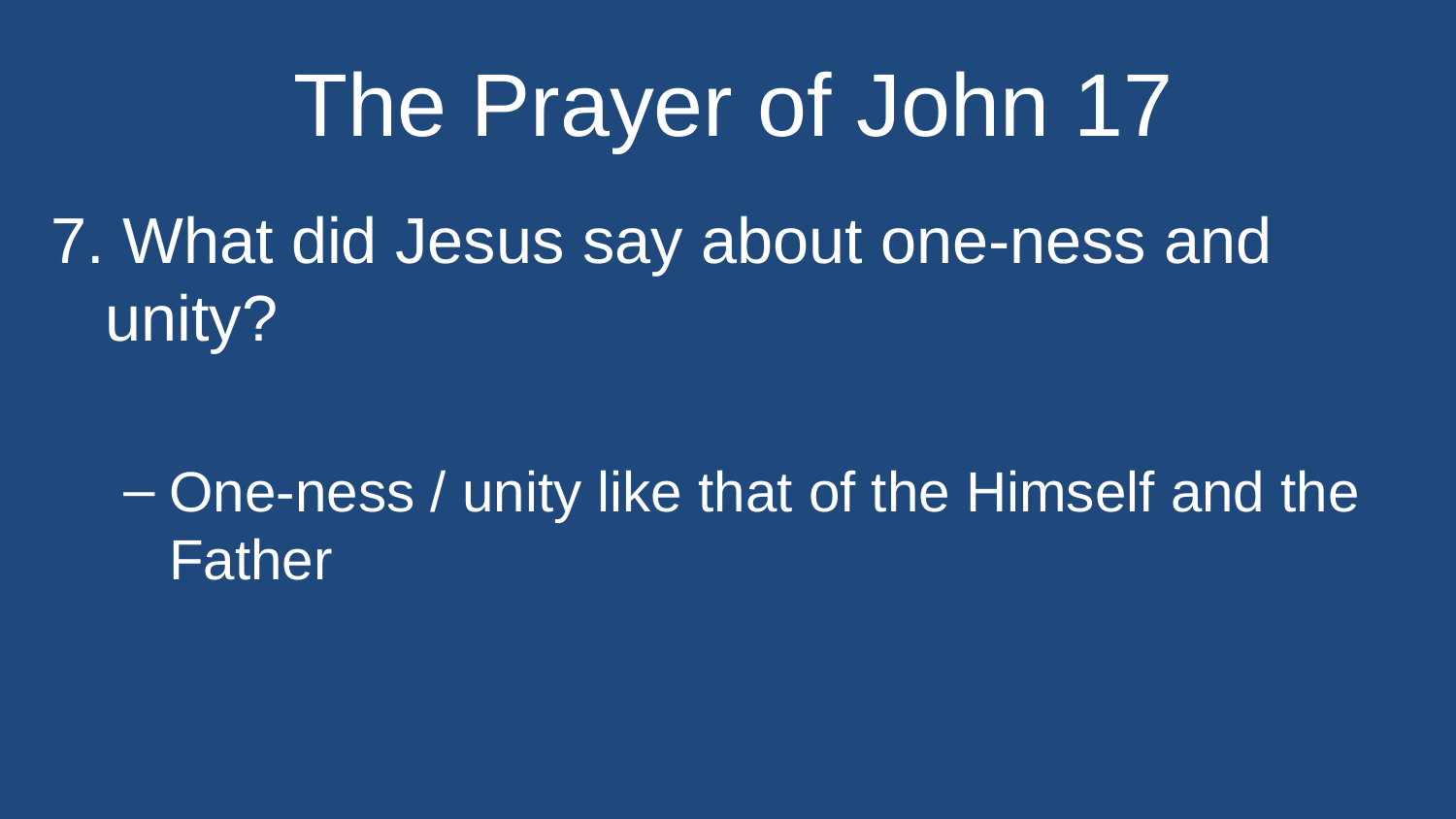

# The Prayer of John 17
7. What did Jesus say about one-ness and unity?

One-ness / unity like that of the Himself and the Father